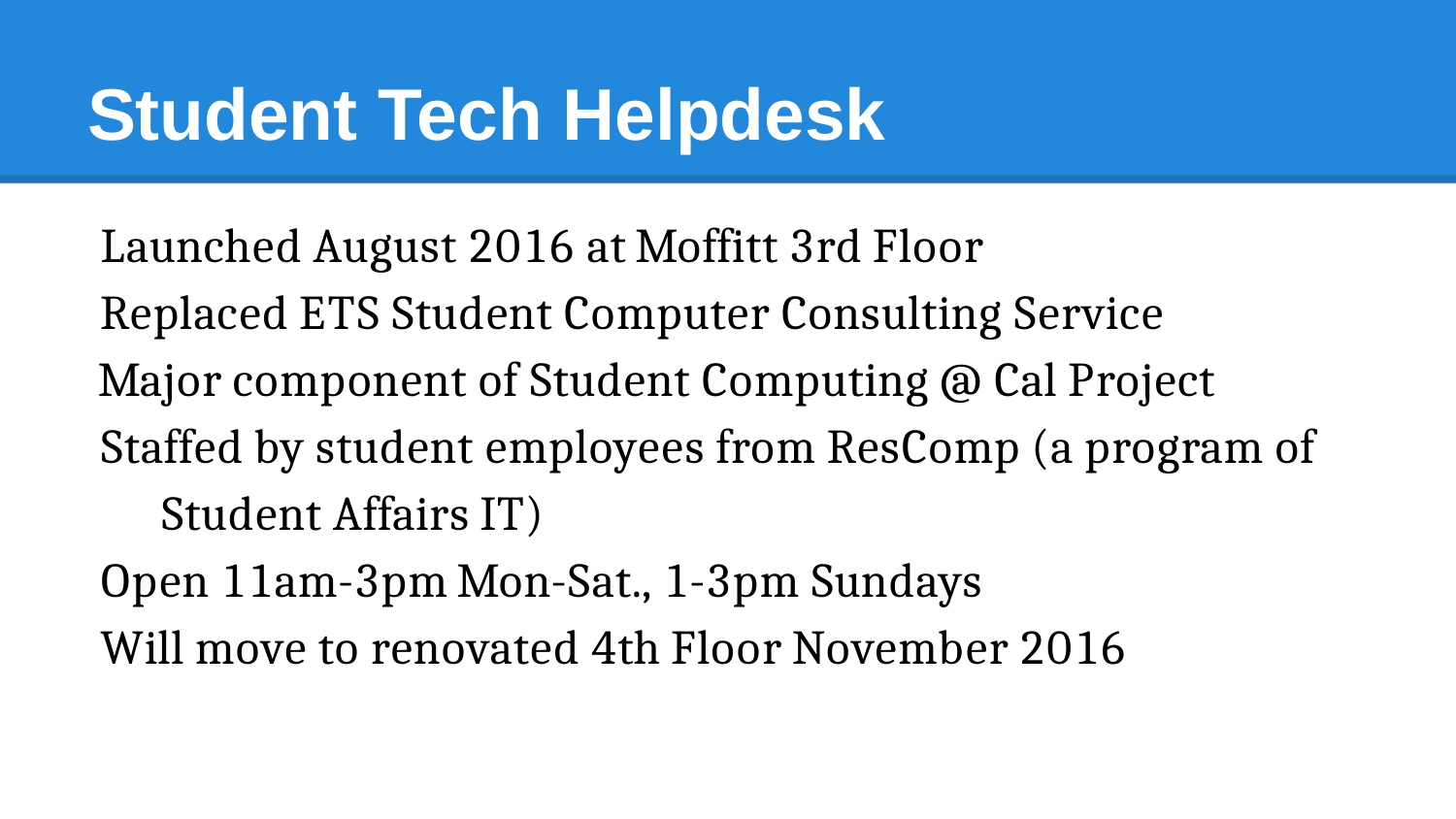

# Student Tech Helpdesk
Launched August 2016 at Moffitt 3rd Floor
Replaced ETS Student Computer Consulting Service
Major component of Student Computing @ Cal Project
Staffed by student employees from ResComp (a program of Student Affairs IT)
Open 11am-3pm Mon-Sat., 1-3pm Sundays
Will move to renovated 4th Floor November 2016